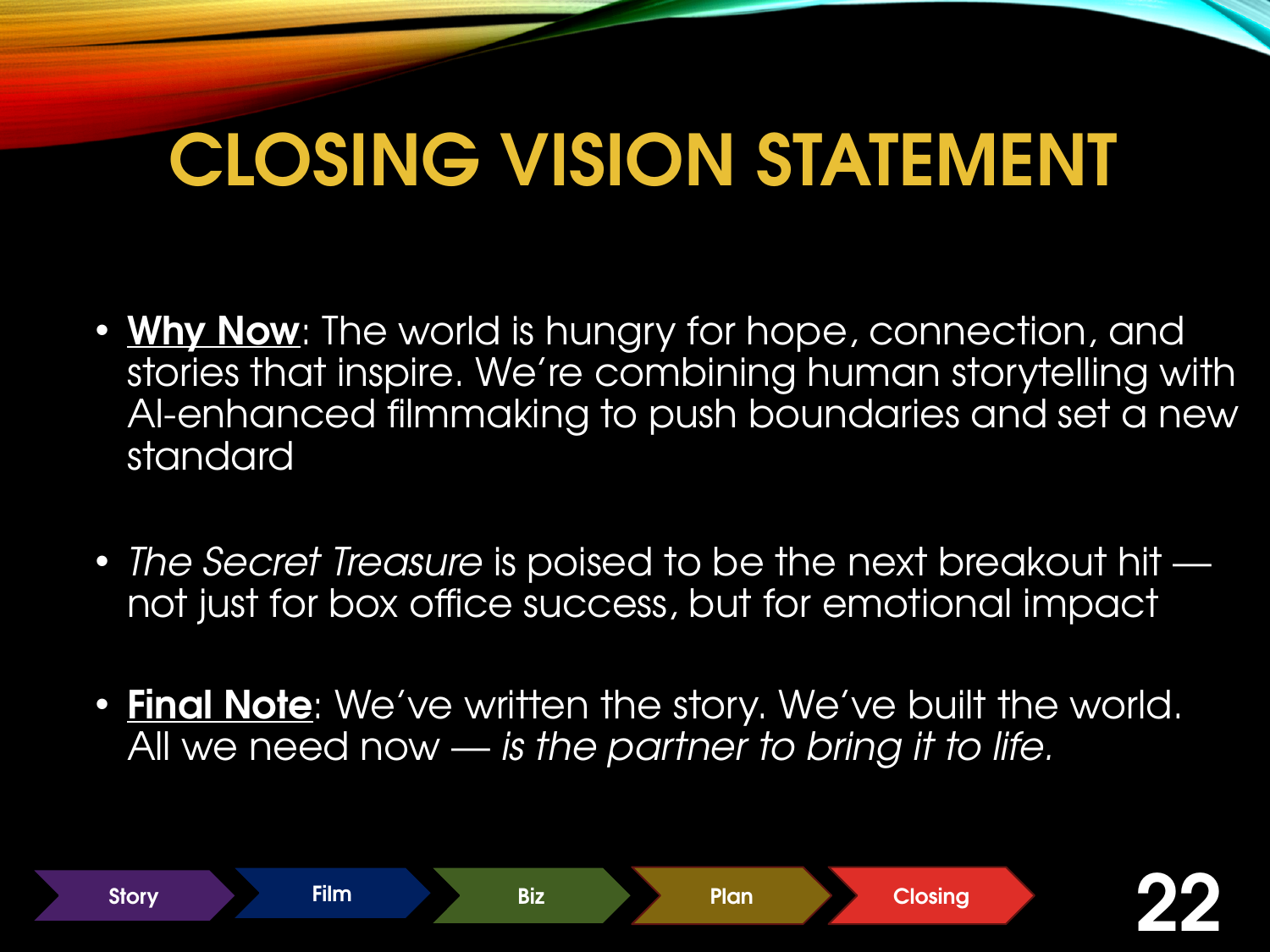

# CLOSING VISION STATEMENT
Why Now: The world is hungry for hope, connection, and stories that inspire. We’re combining human storytelling with AI-enhanced filmmaking to push boundaries and set a new standard
The Secret Treasure is poised to be the next breakout hit — not just for box office success, but for emotional impact
Final Note: We’ve written the story. We’ve built the world.
All we need now — is the partner to bring it to life.
22
Biz
Plan
Closing
Film
Story